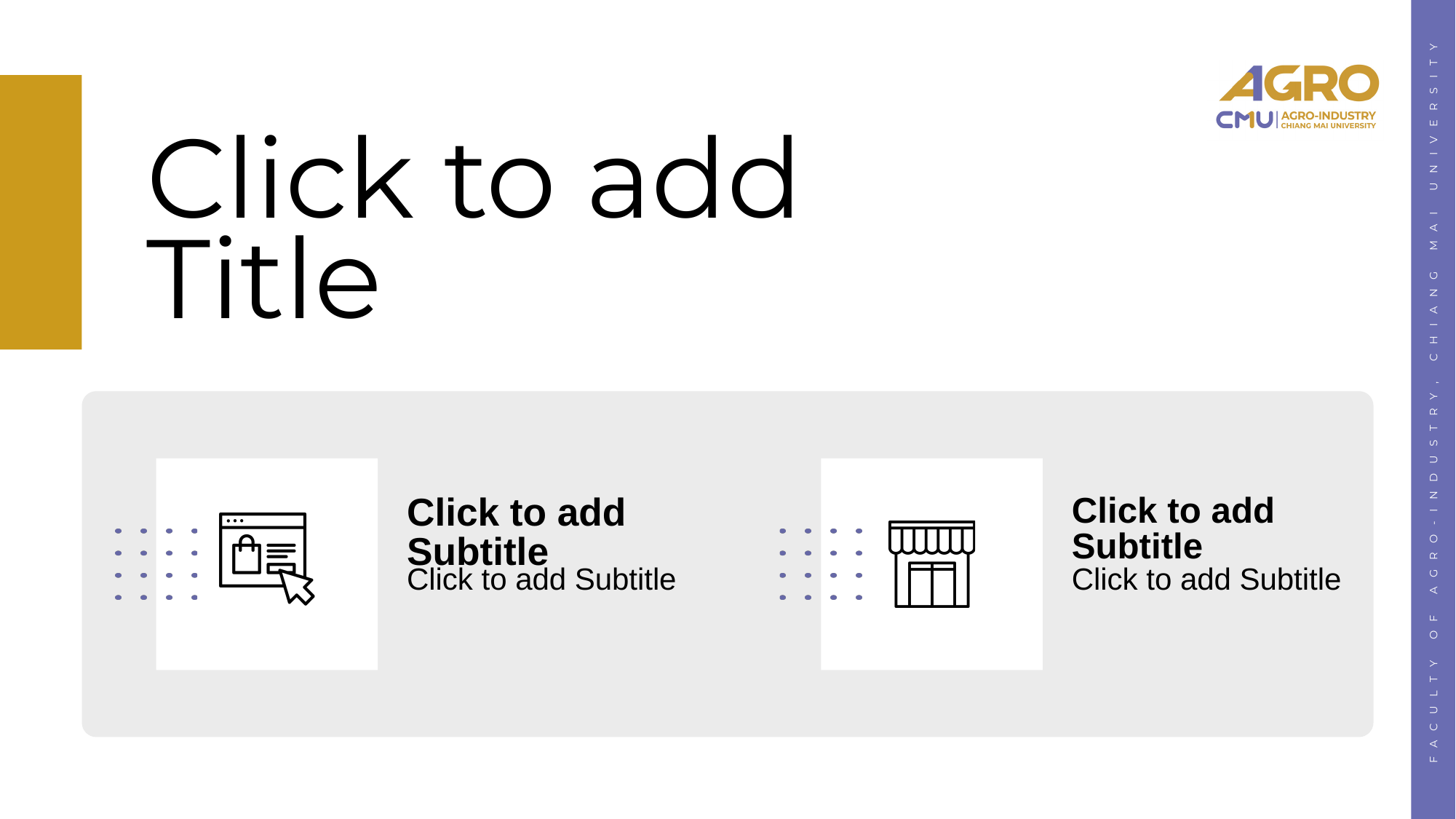

Click to add Title

 FACULTY OF AGRO-INDUSTRY, CHIANG MAI UNIVERSITY

Click to add Subtitle
Click to add Subtitle

Click to add Subtitle
Click to add Subtitle